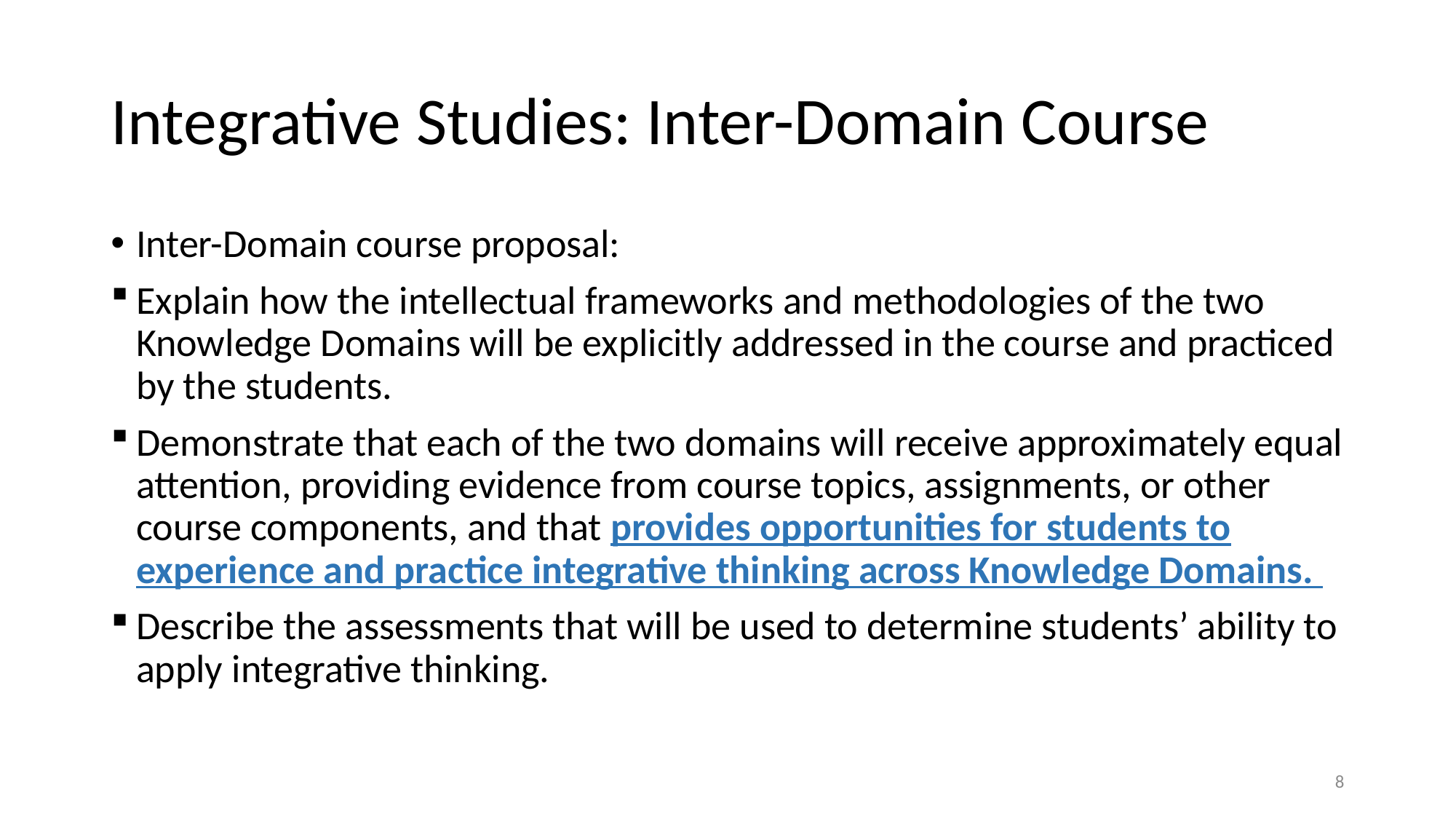

# Integrative Studies: Inter-Domain Course
Inter-Domain course proposal:
Explain how the intellectual frameworks and methodologies of the two Knowledge Domains will be explicitly addressed in the course and practiced by the students.
Demonstrate that each of the two domains will receive approximately equal attention, providing evidence from course topics, assignments, or other course components, and that provides opportunities for students to experience and practice integrative thinking across Knowledge Domains.
Describe the assessments that will be used to determine students’ ability to apply integrative thinking.

8